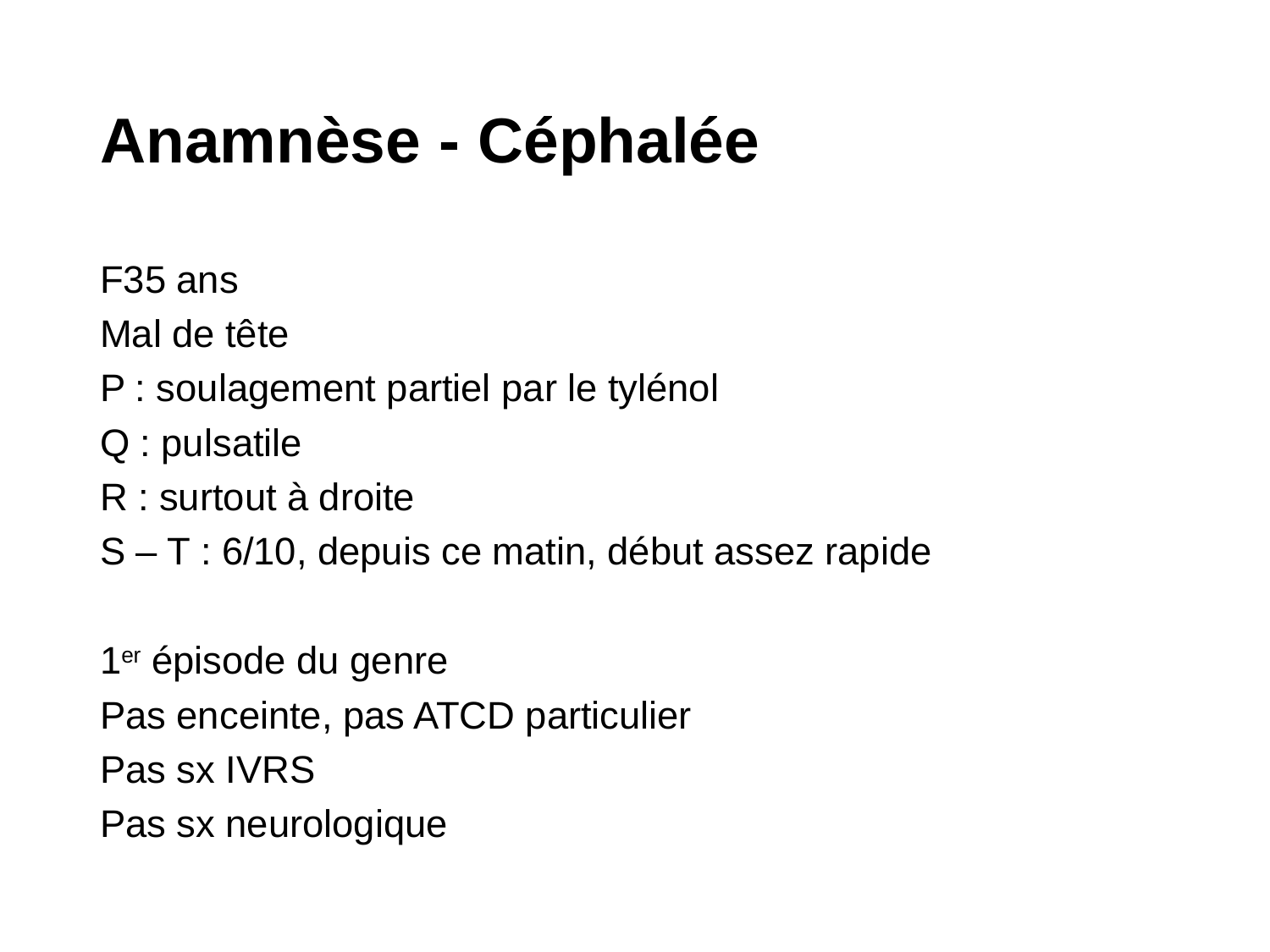

# Anamnèse - Céphalée
F35 ans
Mal de tête
P : soulagement partiel par le tylénol
Q : pulsatile
R : surtout à droite
S – T : 6/10, depuis ce matin, début assez rapide

1er épisode du genre
Pas enceinte, pas ATCD particulier
Pas sx IVRS
Pas sx neurologique